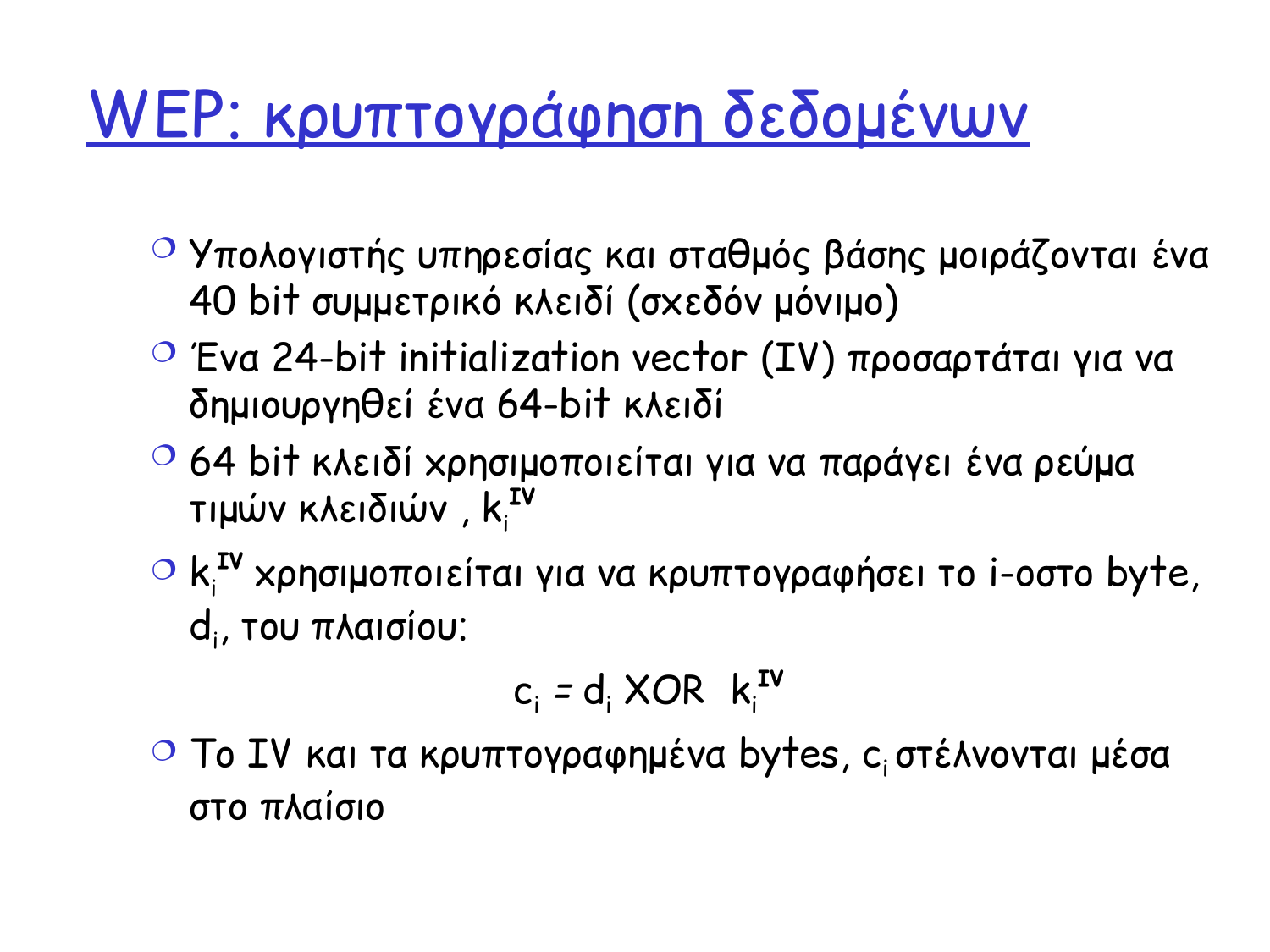

# WEP: κρυπτογράφηση δεδομένων
Υπολογιστής υπηρεσίας και σταθμός βάσης μοιράζονται ένα 40 bit συμμετρικό κλειδί (σχεδόν μόνιμο)
Ένα 24-bit initialization vector (IV) προσαρτάται για να δημιουργηθεί ένα 64-bit κλειδί
64 bit κλειδί χρησιμοποιείται για να παράγει ένα ρεύμα τιμών κλειδιών , kiIV
kiIV χρησιμοποιείται για να κρυπτογραφήσει το i-οστο byte, di, του πλαισίου:
ci = di XOR  kiIV
Το IV και τα κρυπτογραφημένα bytes, ci στέλνονται μέσα στο πλαίσιο